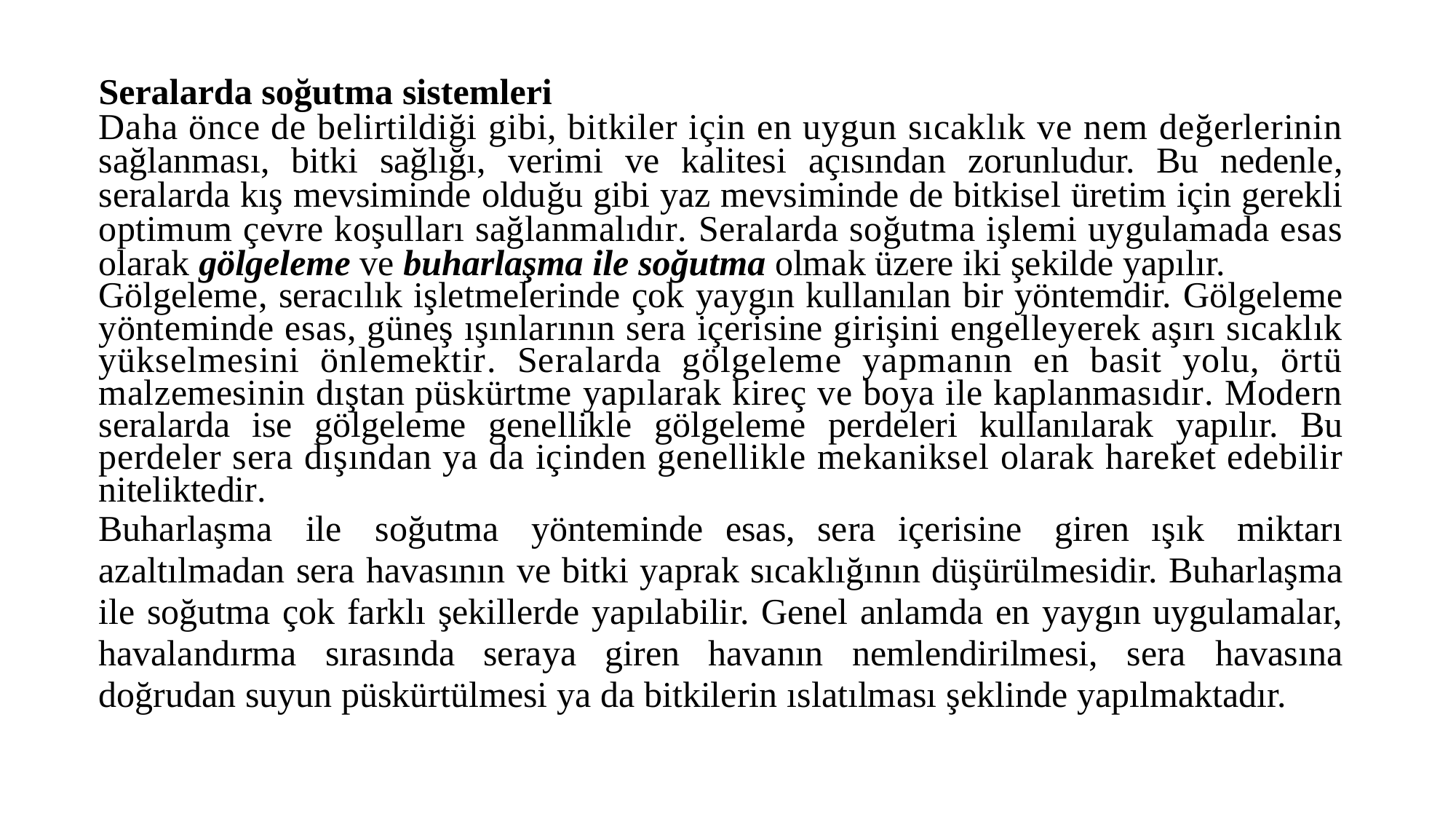

Seralarda soğutma sistemleri
Daha önce de belirtildiği gibi, bitkiler için en uygun sıcaklık ve nem değerlerinin sağlanması,  bitki  sağlığı,  verimi  ve  kalitesi  açısından  zorunludur.  Bu  nedenle, seralarda kış mevsiminde olduğu gibi yaz mevsiminde de bitkisel üretim için gerekli optimum çevre koşulları sağlanmalıdır. Seralarda soğutma işlemi uygulamada esas olarak gölgeleme ve buharlaşma ile soğutma olmak üzere iki şekilde yapılır.
Gölgeleme, seracılık işletmelerinde çok yaygın kullanılan bir yöntemdir. Gölgeleme yönteminde esas, güneş ışınlarının sera içerisine girişini engelleyerek aşırı sıcaklık yükselmesini  önlemektir.  Seralarda  gölgeleme  yapmanın  en  basit  yolu,  örtü malzemesinin dıştan püskürtme yapılarak kireç ve boya ile kaplanmasıdır. Modern seralarda  ise  gölgeleme  genellikle  gölgeleme  perdeleri  kullanılarak  yapılır.  Bu perdeler sera dışından ya da içinden genellikle mekaniksel olarak hareket edebilir niteliktedir.
Buharlaşma   ile   soğutma   yönteminde  esas,  sera  içerisine   giren  ışık   miktarı azaltılmadan sera havasının ve bitki yaprak sıcaklığının düşürülmesidir. Buharlaşma ile soğutma çok farklı şekillerde yapılabilir. Genel anlamda en yaygın uygulamalar, havalandırma   sırasında   seraya   giren   havanın   nemlendirilmesi,   sera   havasına doğrudan suyun püskürtülmesi ya da bitkilerin ıslatılması şeklinde yapılmaktadır.